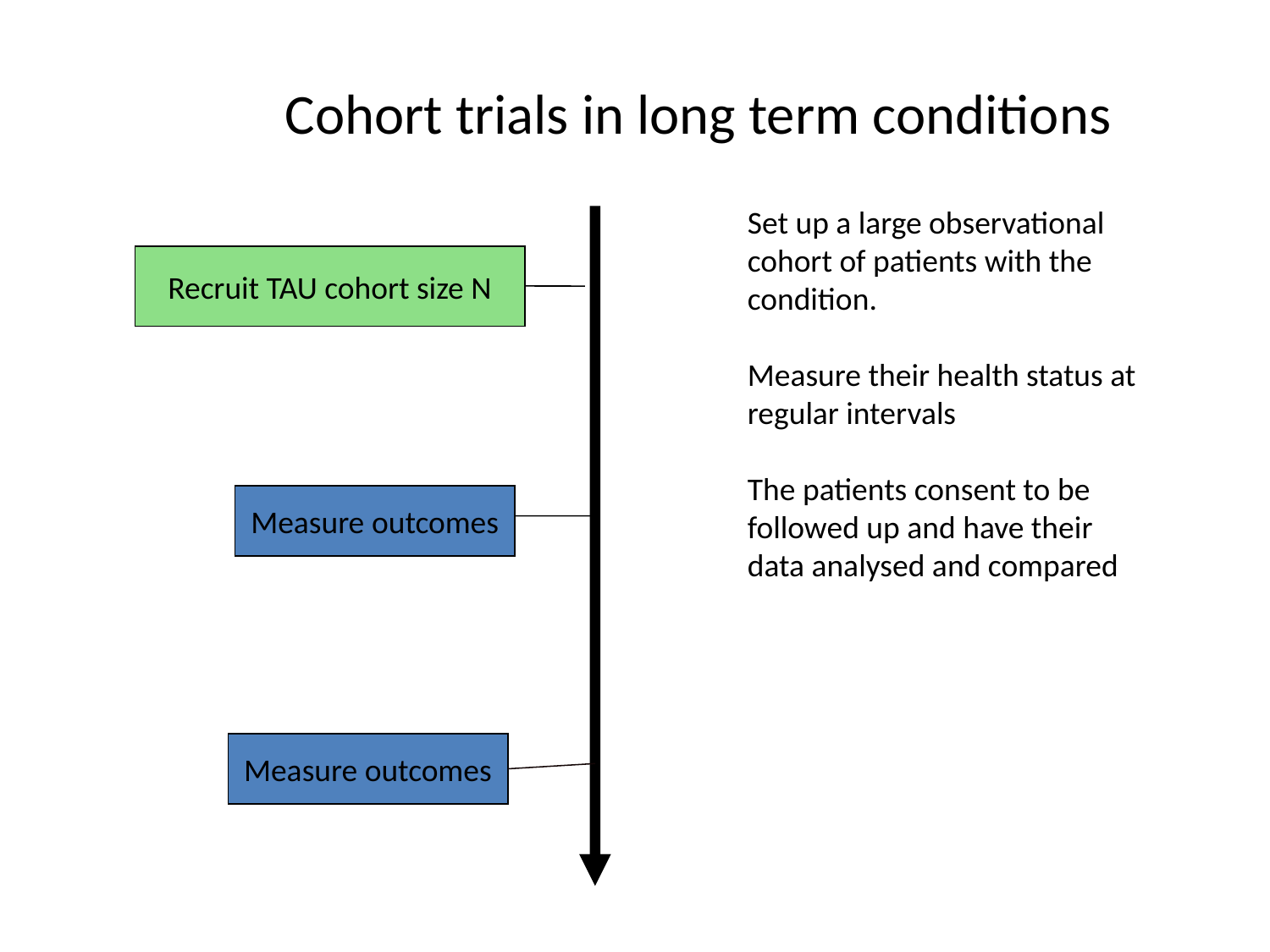

# Cohort trials in long term conditions
Set up a large observational cohort of patients with the condition.

Measure their health status at regular intervals

The patients consent to be followed up and have their data analysed and compared

Recruit TAU cohort size N

Measure outcomes

Measure outcomes